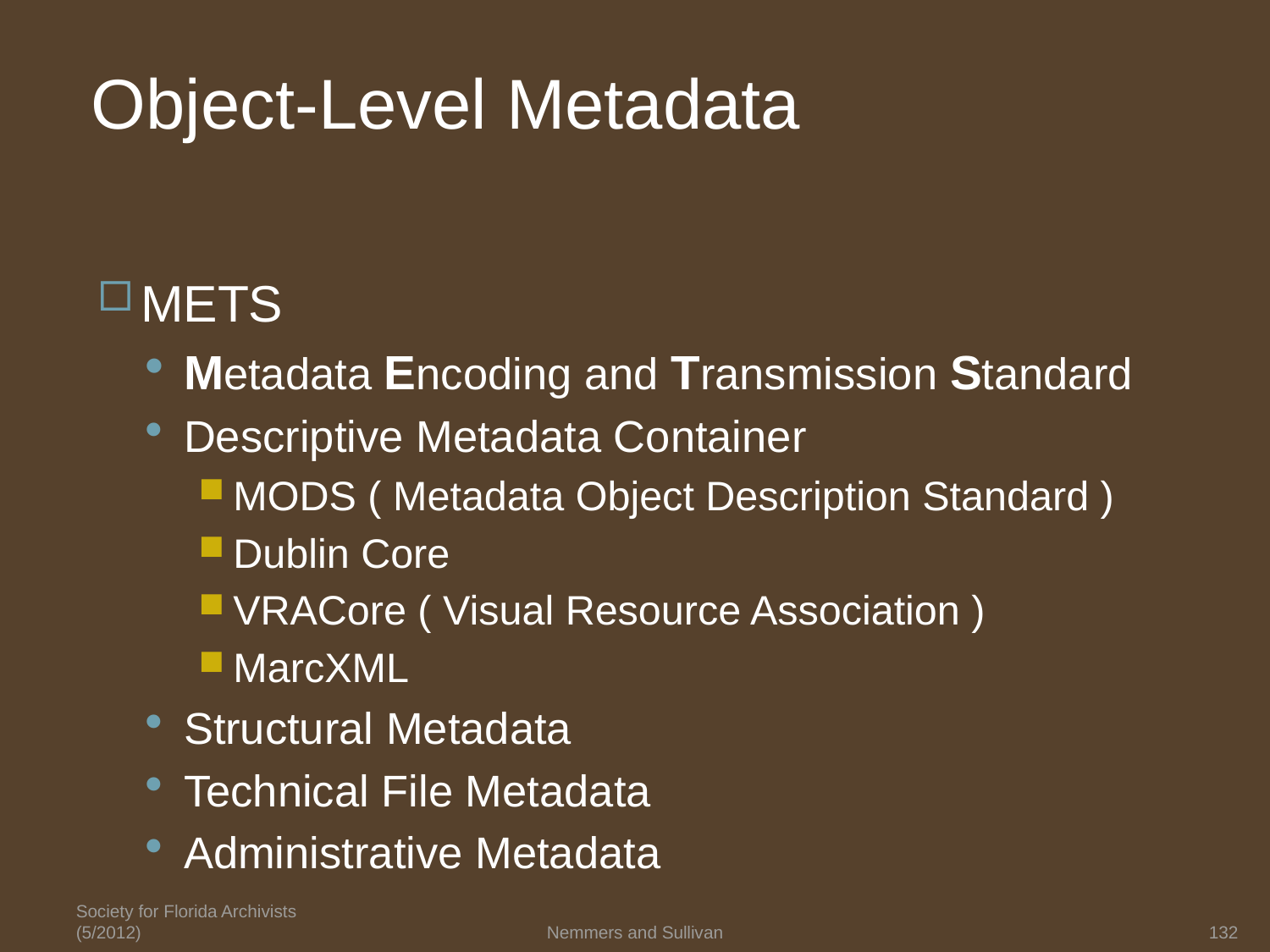

# Object-Level Metadata
METS
Metadata Encoding and Transmission Standard
Descriptive Metadata Container
MODS ( Metadata Object Description Standard )
Dublin Core
VRACore ( Visual Resource Association )
MarcXML
Structural Metadata
Technical File Metadata
Administrative Metadata

Society for Florida Archivists (5/2012)
Nemmers and Sullivan
132